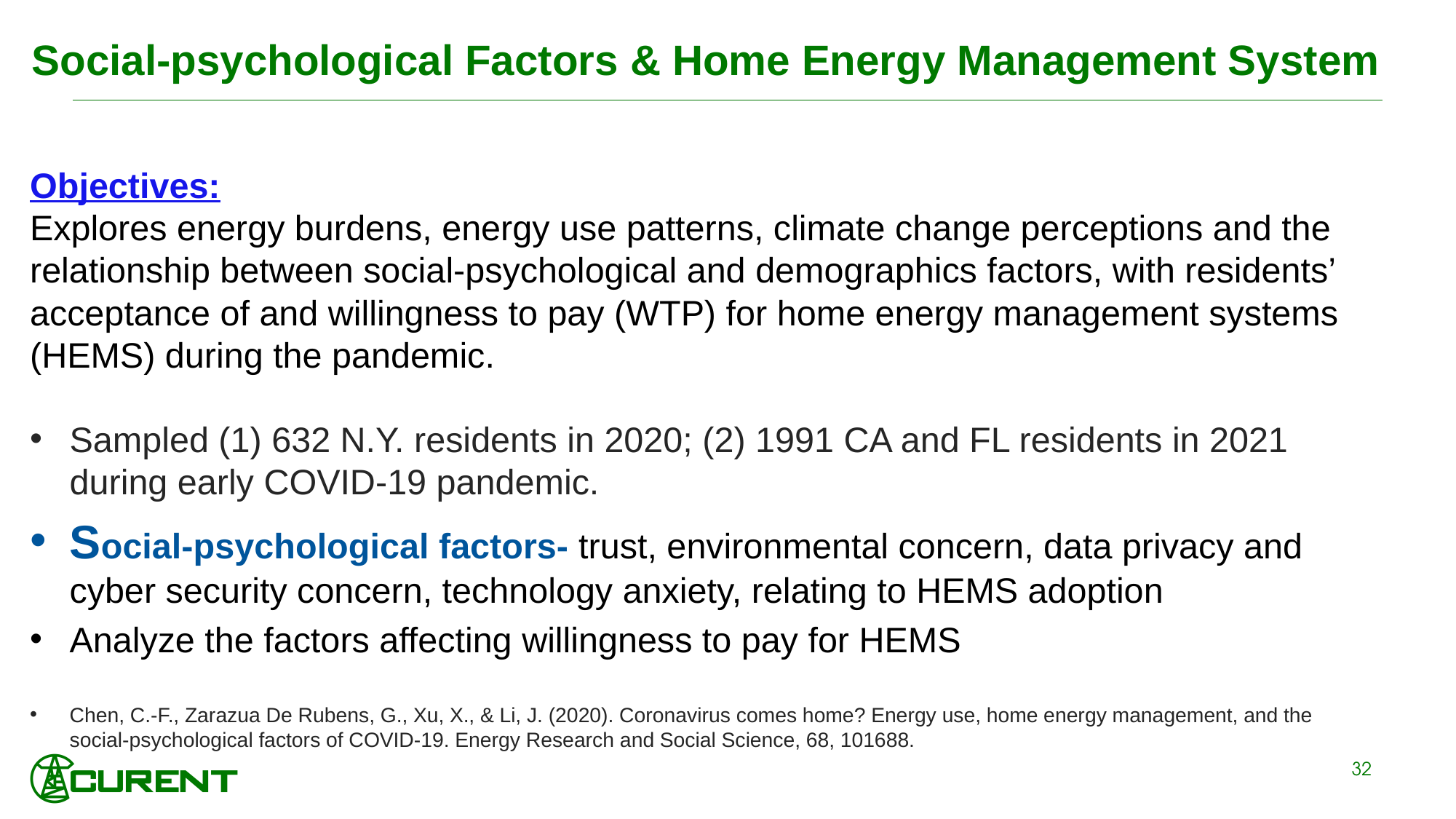

# Social-psychological Factors & Home Energy Management System
Objectives:
Explores energy burdens, energy use patterns, climate change perceptions and the relationship between social-psychological and demographics factors, with residents’ acceptance of and willingness to pay (WTP) for home energy management systems (HEMS) during the pandemic.

Sampled (1) 632 N.Y. residents in 2020; (2) 1991 CA and FL residents in 2021 during early COVID-19 pandemic.
Social-psychological factors- trust, environmental concern, data privacy and cyber security concern, technology anxiety, relating to HEMS adoption
Analyze the factors affecting willingness to pay for HEMS

Chen, C.-F., Zarazua De Rubens, G., Xu, X., & Li, J. (2020). Coronavirus comes home? Energy use, home energy management, and the social-psychological factors of COVID-19. Energy Research and Social Science, 68, 101688.

32